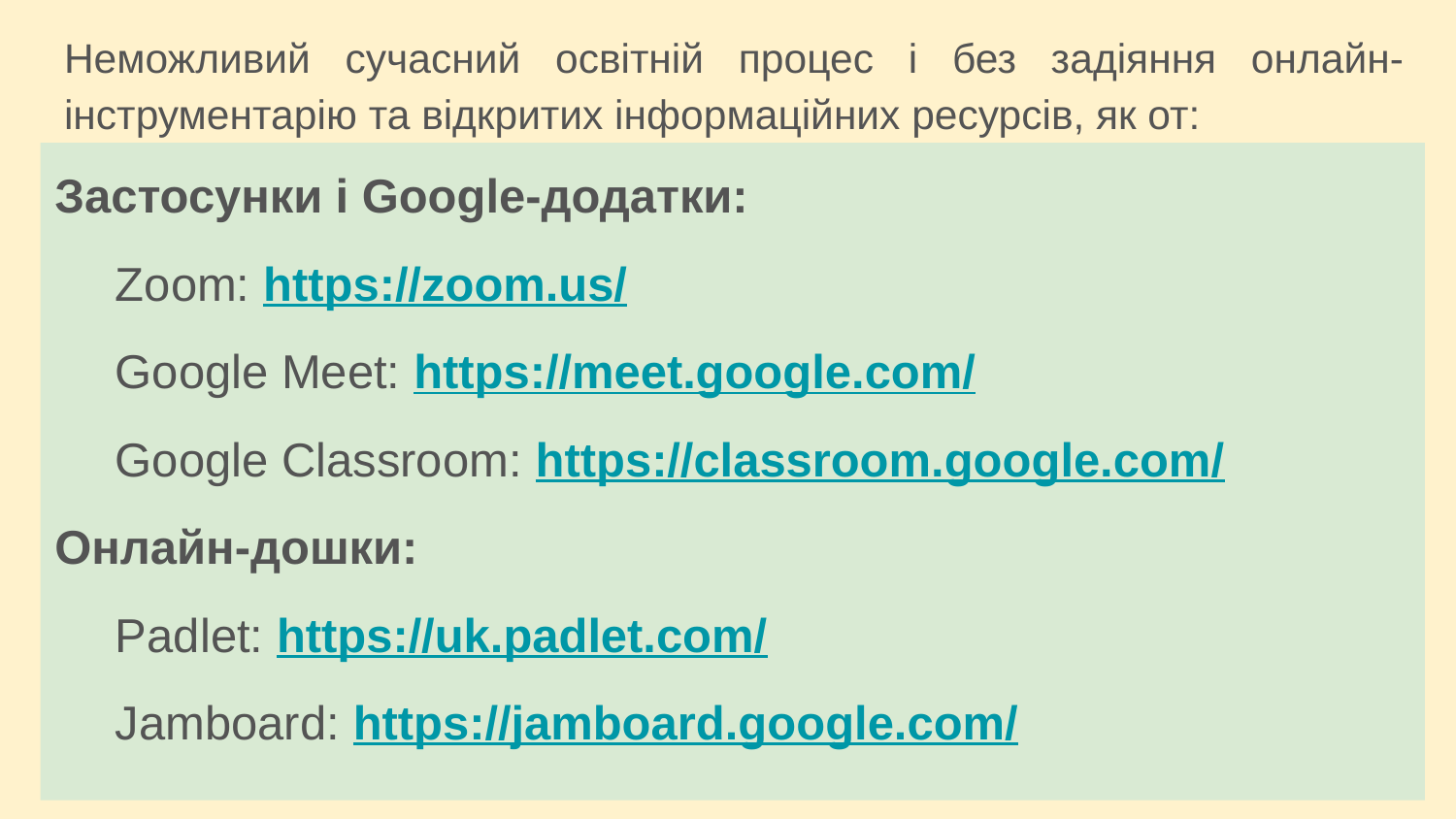

# Неможливий сучасний освітній процес і без задіяння онлайн-інструментарію та відкритих інформаційних ресурсів, як от:

Застосунки і Google-додатки:
Zoom: https://zoom.us/
Google Meet: https://meet.google.com/
Google Classroom: https://classroom.google.com/
Онлайн-дошки:
Padlet: https://uk.padlet.com/
Jamboard: https://jamboard.google.com/